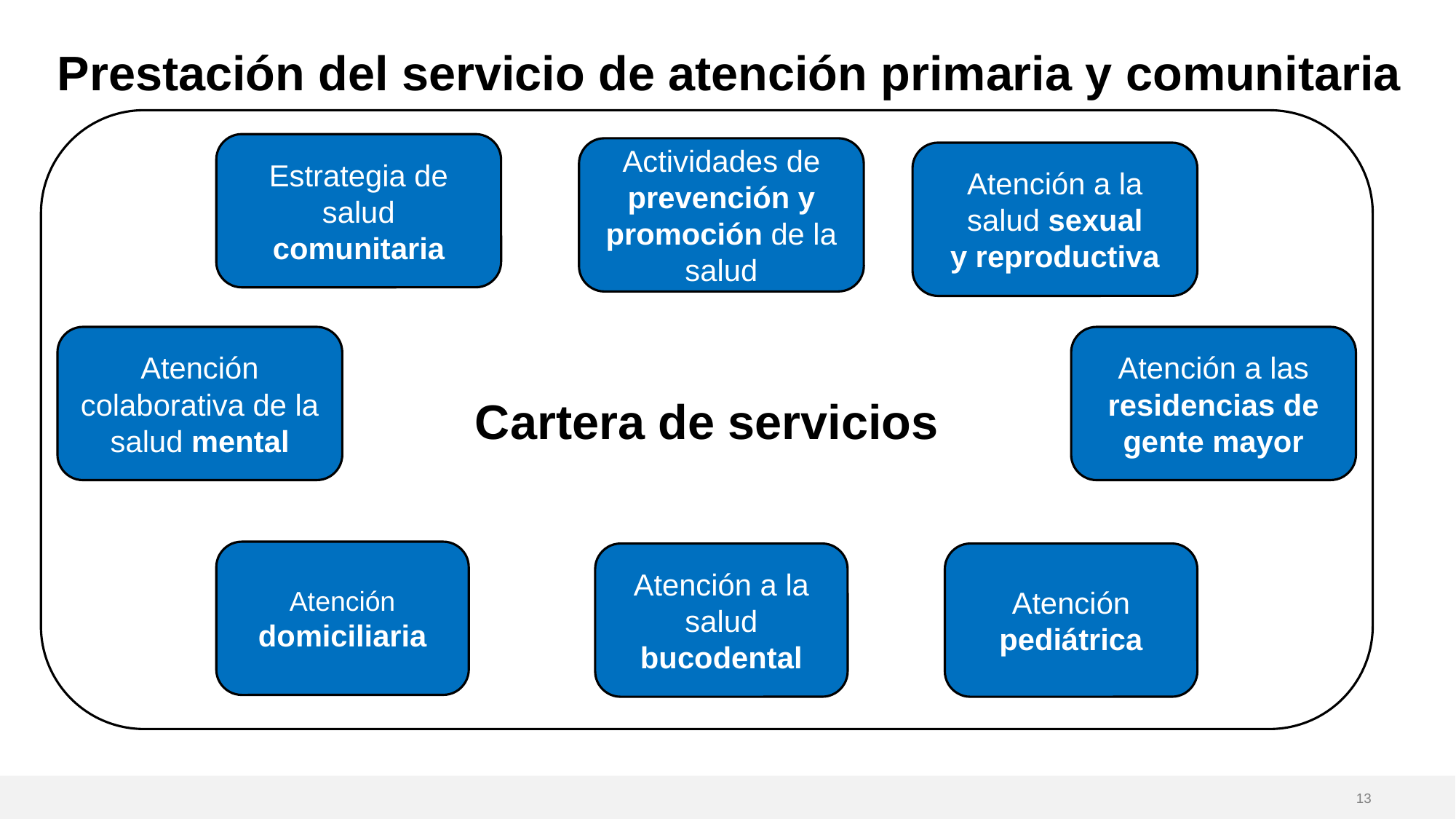

Prestación del servicio de atención primaria y comunitaria
Cartera de servicios
Estrategia de salud comunitaria
Actividades de prevención y promoción de la salud
Atención a la salud sexual y reproductiva
Atención colaborativa de la salud mental
Atención a las residencias de gente mayor
Atención domiciliaria
Atención a la salud bucodental
Atención pediátrica